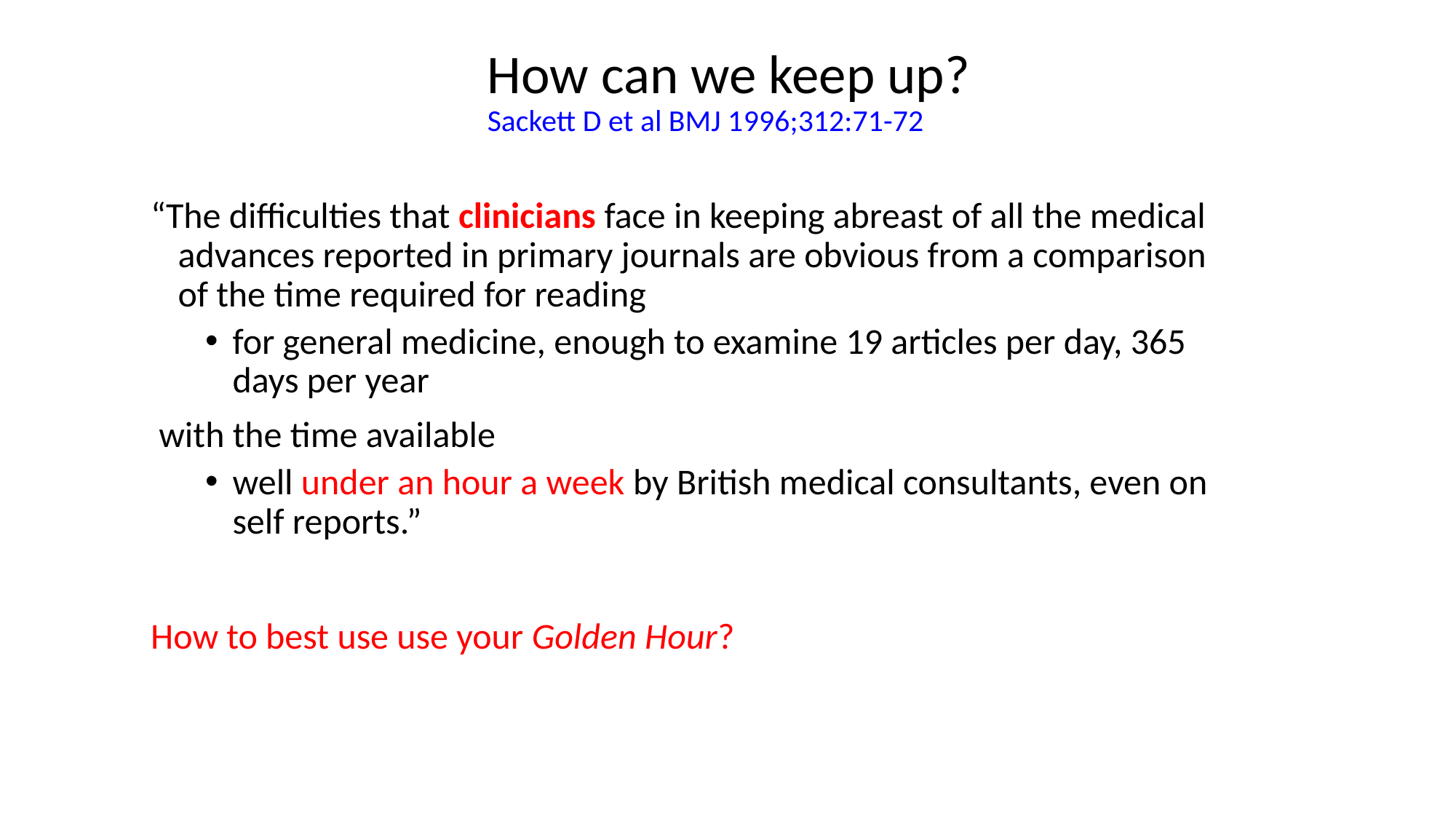

How can we keep up?
Sackett D et al BMJ 1996;312:71-72
“The difficulties that clinicians face in keeping abreast of all the medical advances reported in primary journals are obvious from a comparison of the time required for reading
for general medicine, enough to examine 19 articles per day, 365 days per year
 with the time available
well under an hour a week by British medical consultants, even on self reports.”

How to best use use your Golden Hour?